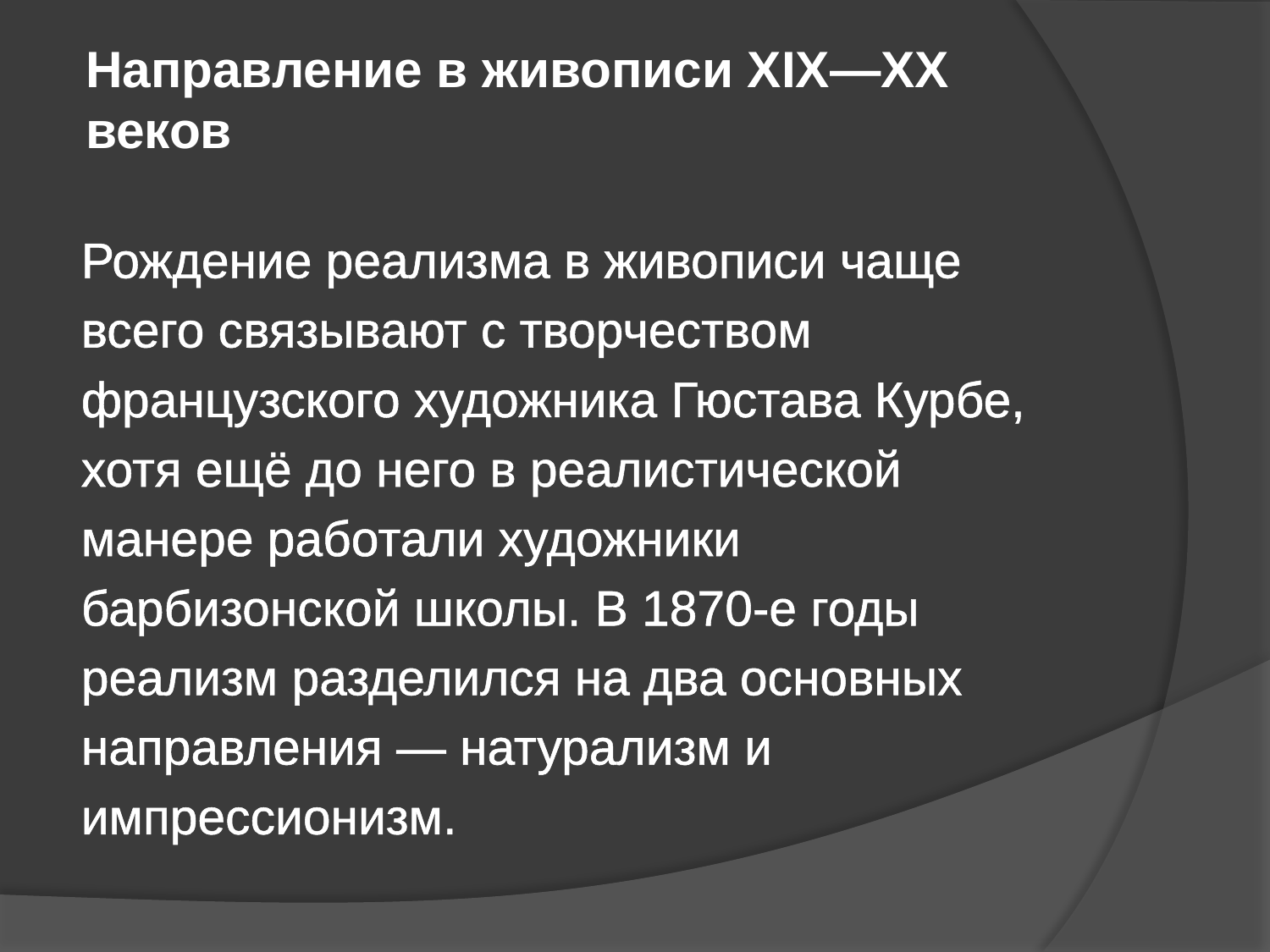

# Направление в живописи XIX—XX веков
Рождение реализма в живописи чаще
всего связывают с творчеством
французского художника Гюстава Курбе,
хотя ещё до него в реалистической
манере работали художники
барбизонской школы. В 1870-е годы
реализм разделился на два основных
направления — натурализм и
импрессионизм.